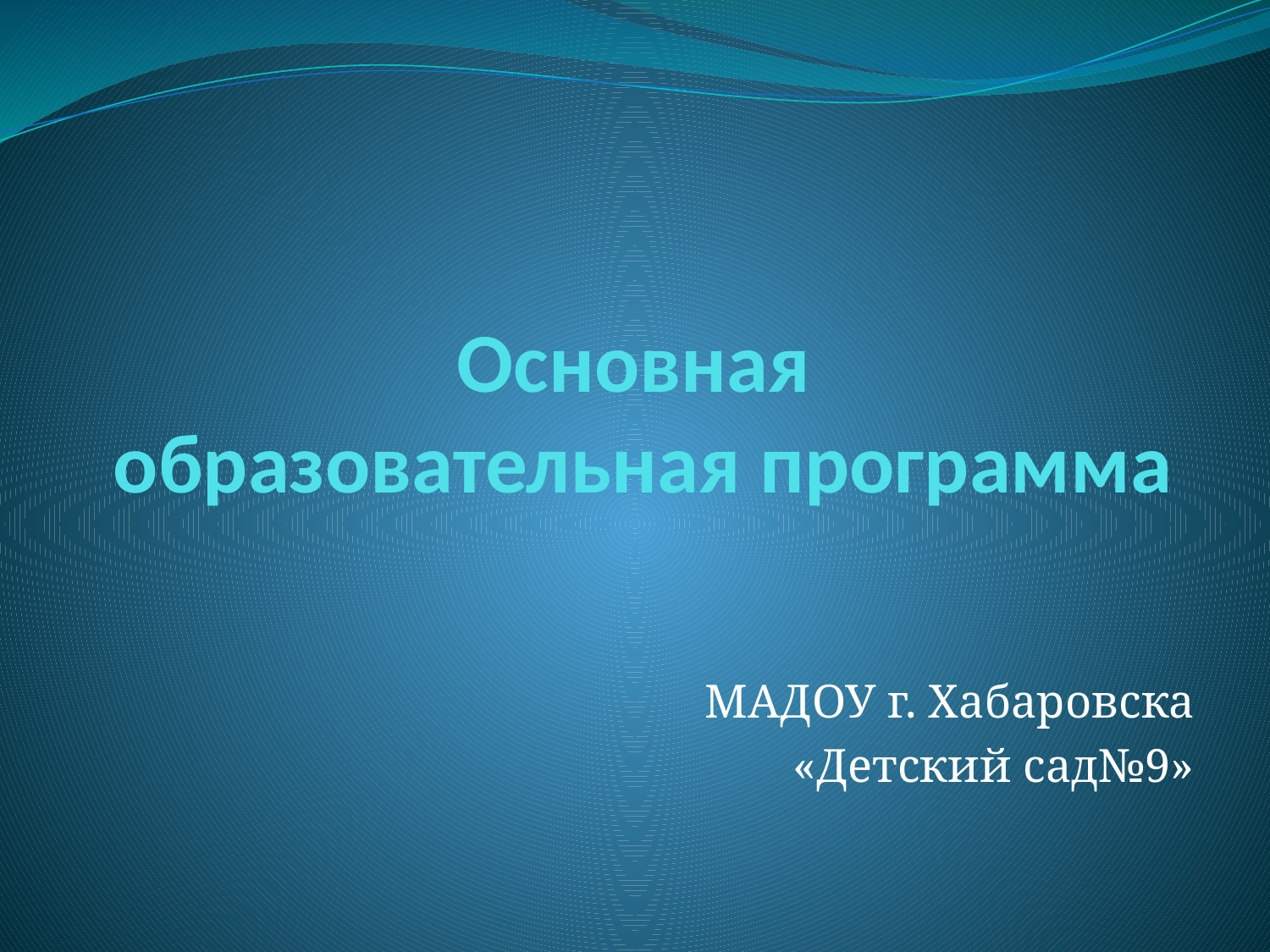

# Основная образовательная программа
МАДОУ г. Хабаровска
«Детский сад№9»